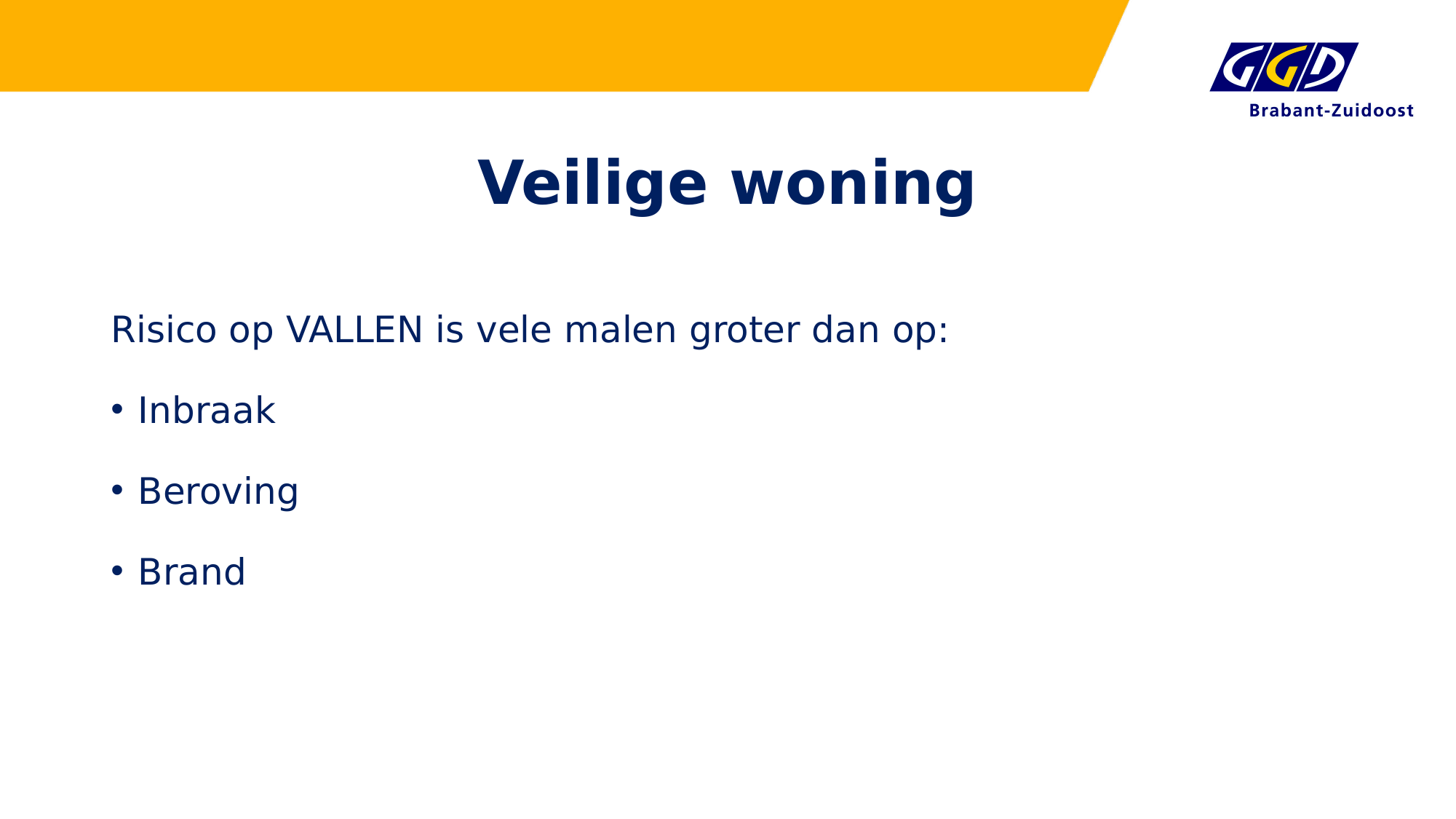

# Veilige woning
Risico op VALLEN is vele malen groter dan op:
Inbraak
Beroving
Brand